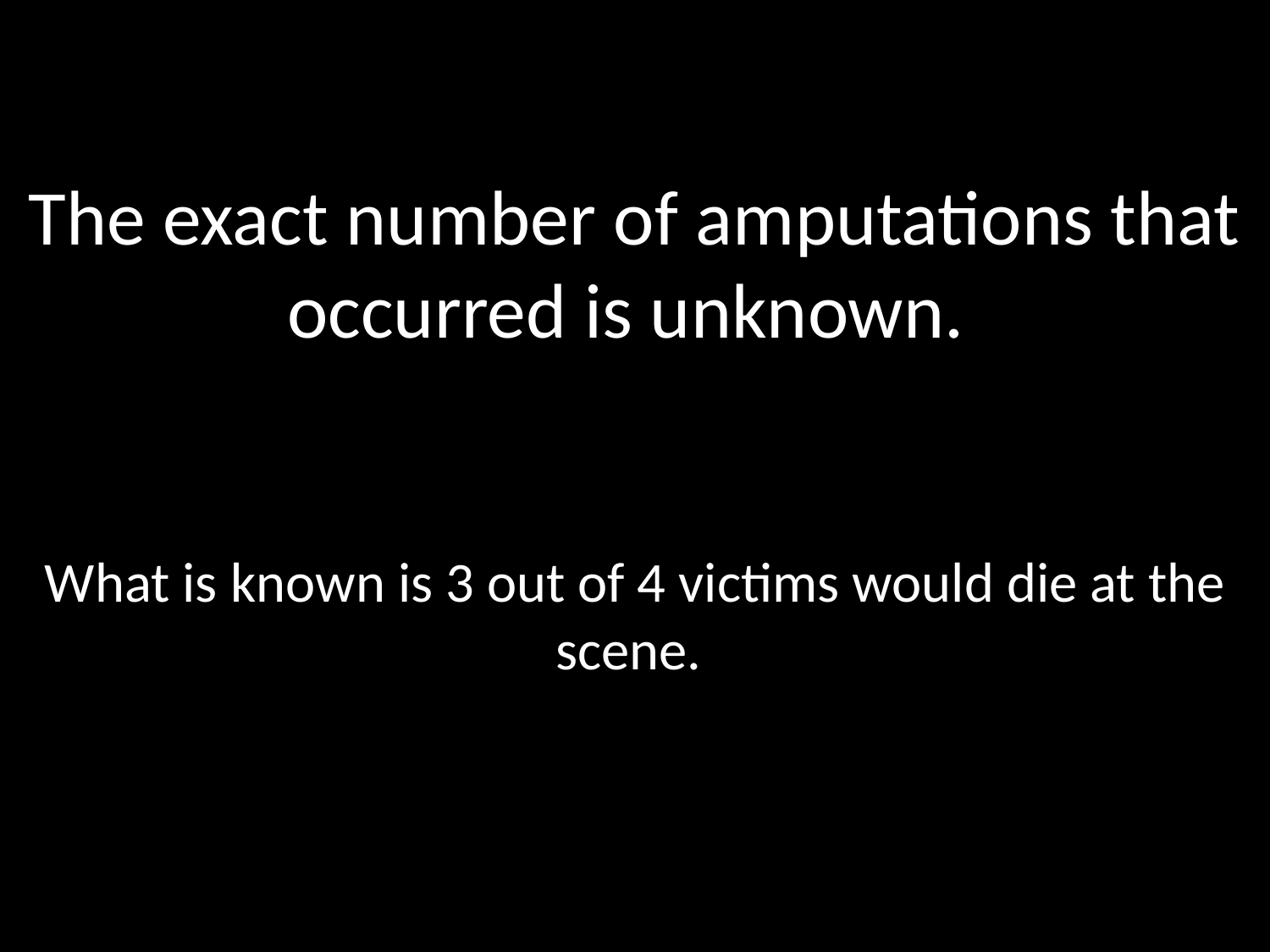

# The exact number of amputations that occurred is unknown.
What is known is 3 out of 4 victims would die at the scene.